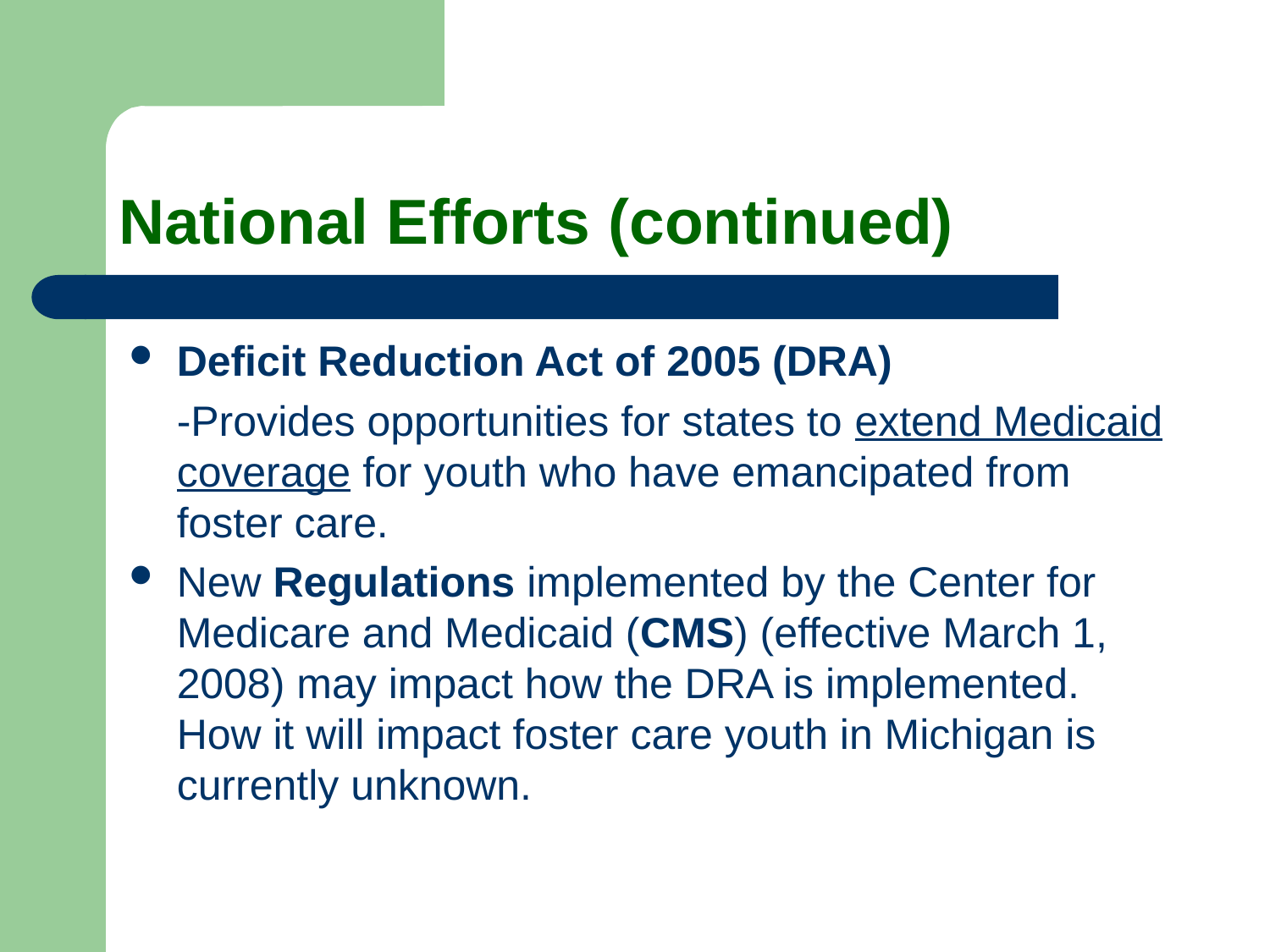

# National Efforts (continued)
Deficit Reduction Act of 2005 (DRA)
	-Provides opportunities for states to extend Medicaid coverage for youth who have emancipated from foster care.
New Regulations implemented by the Center for Medicare and Medicaid (CMS) (effective March 1, 2008) may impact how the DRA is implemented.  How it will impact foster care youth in Michigan is currently unknown.